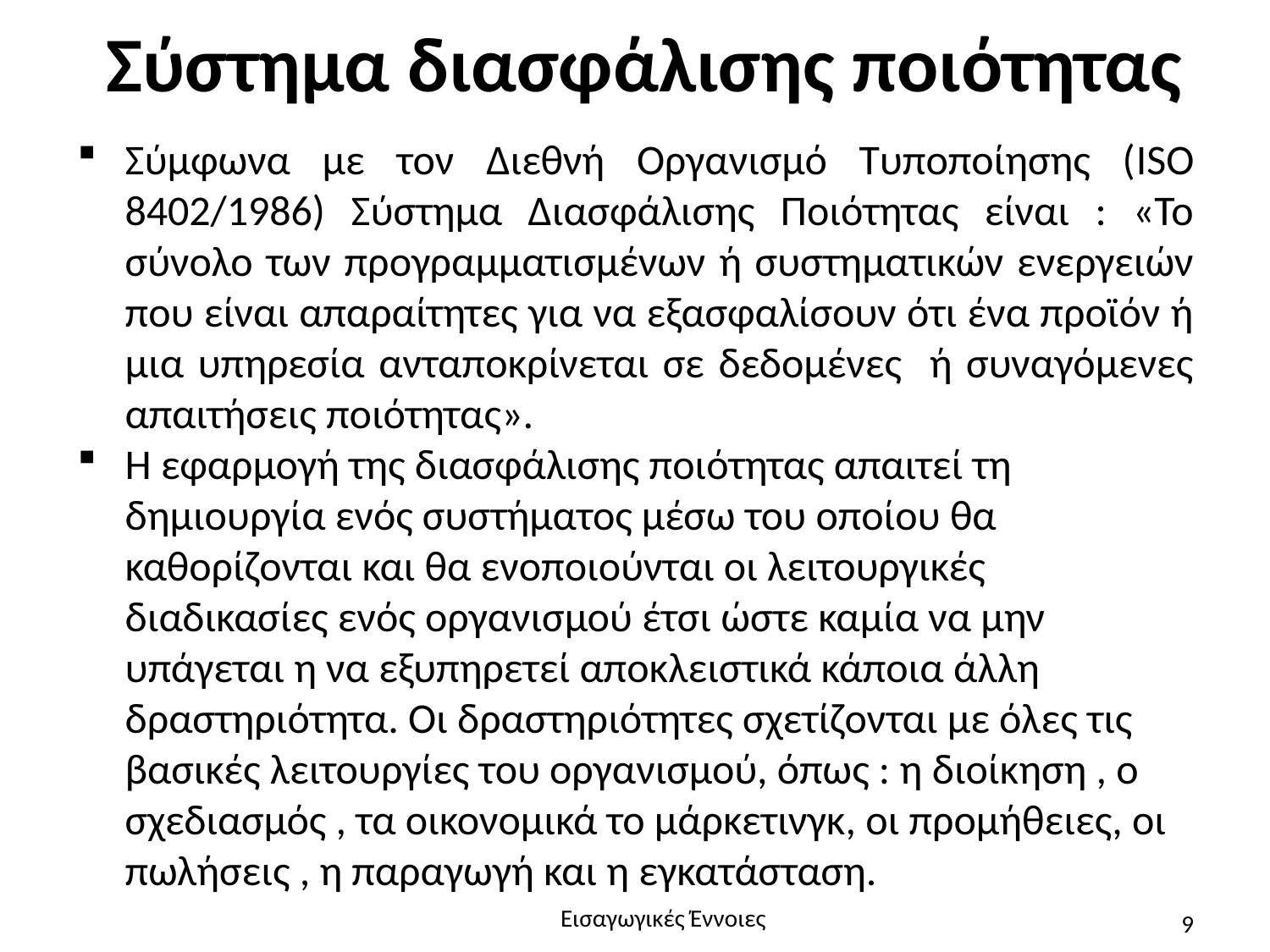

# Σύστημα διασφάλισης ποιότητας
Σύμφωνα με τον Διεθνή Οργανισμό Τυποποίησης (ISO 8402/1986) Σύστημα Διασφάλισης Ποιότητας είναι : «Το σύνολο των προγραμματισμένων ή συστηματικών ενεργειών που είναι απαραίτητες για να εξασφαλίσουν ότι ένα προϊόν ή μια υπηρεσία ανταποκρίνεται σε δεδομένες  ή συναγόμενες απαιτήσεις ποιότητας».
Η εφαρμογή της διασφάλισης ποιότητας απαιτεί τη δημιουργία ενός συστήματος μέσω του οποίου θα καθορίζονται και θα ενοποιούνται οι λειτουργικές διαδικασίες ενός οργανισμού έτσι ώστε καμία να μην υπάγεται η να εξυπηρετεί αποκλειστικά κάποια άλλη δραστηριότητα. Οι δραστηριότητες σχετίζονται με όλες τις βασικές λειτουργίες του οργανισμού, όπως : η διοίκηση , ο σχεδιασμός , τα οικονομικά το μάρκετινγκ, οι προμήθειες, οι πωλήσεις , η παραγωγή και η εγκατάσταση.
Εισαγωγικές Έννοιες
9